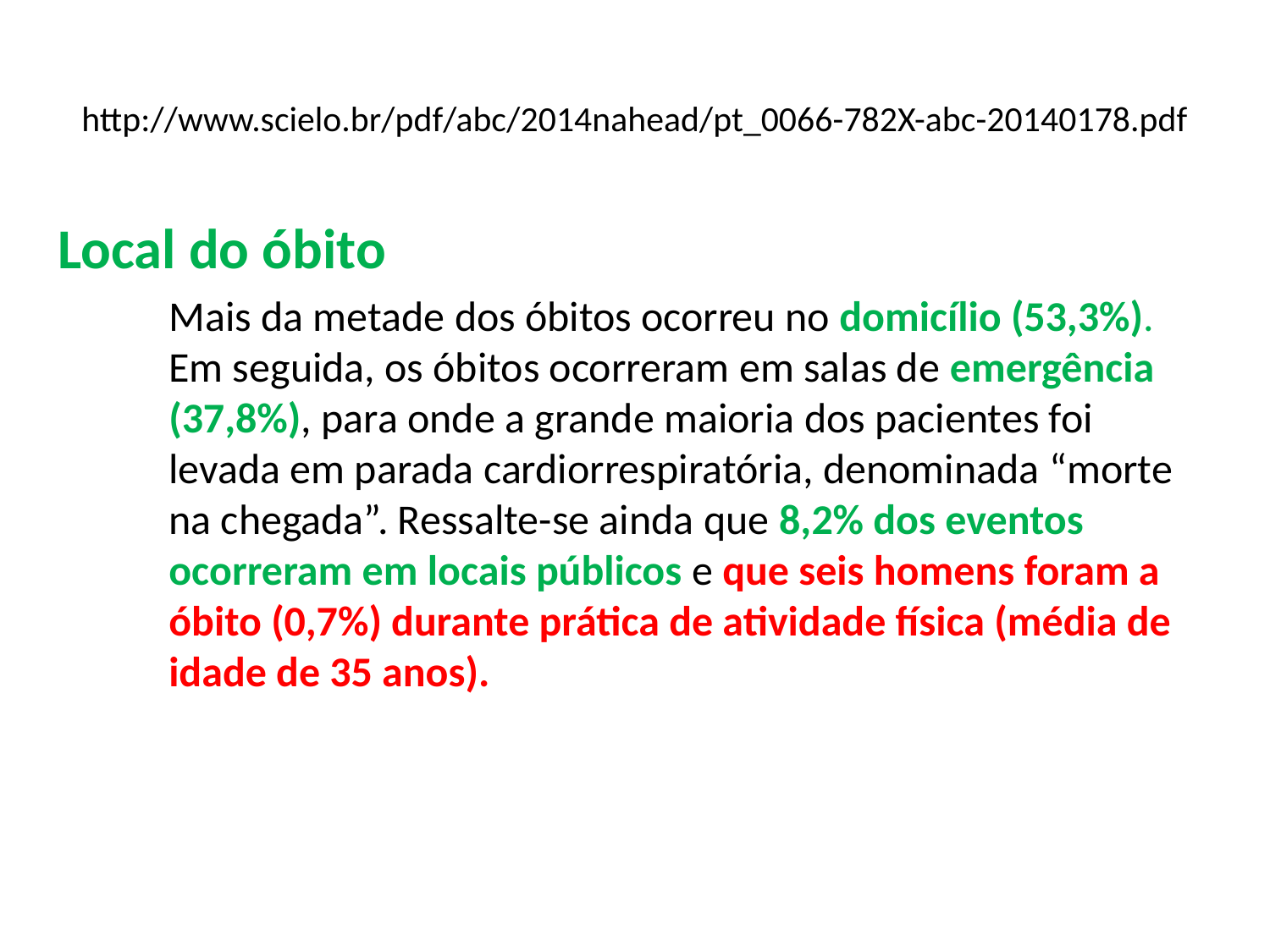

# http://www.scielo.br/pdf/abc/2014nahead/pt_0066-782X-abc-20140178.pdf
Local do óbito
Mais da metade dos óbitos ocorreu no domicílio (53,3%). Em seguida, os óbitos ocorreram em salas de emergência (37,8%), para onde a grande maioria dos pacientes foi levada em parada cardiorrespiratória, denominada “morte na chegada”. Ressalte-se ainda que 8,2% dos eventos ocorreram em locais públicos e que seis homens foram a óbito (0,7%) durante prática de atividade física (média de idade de 35 anos).